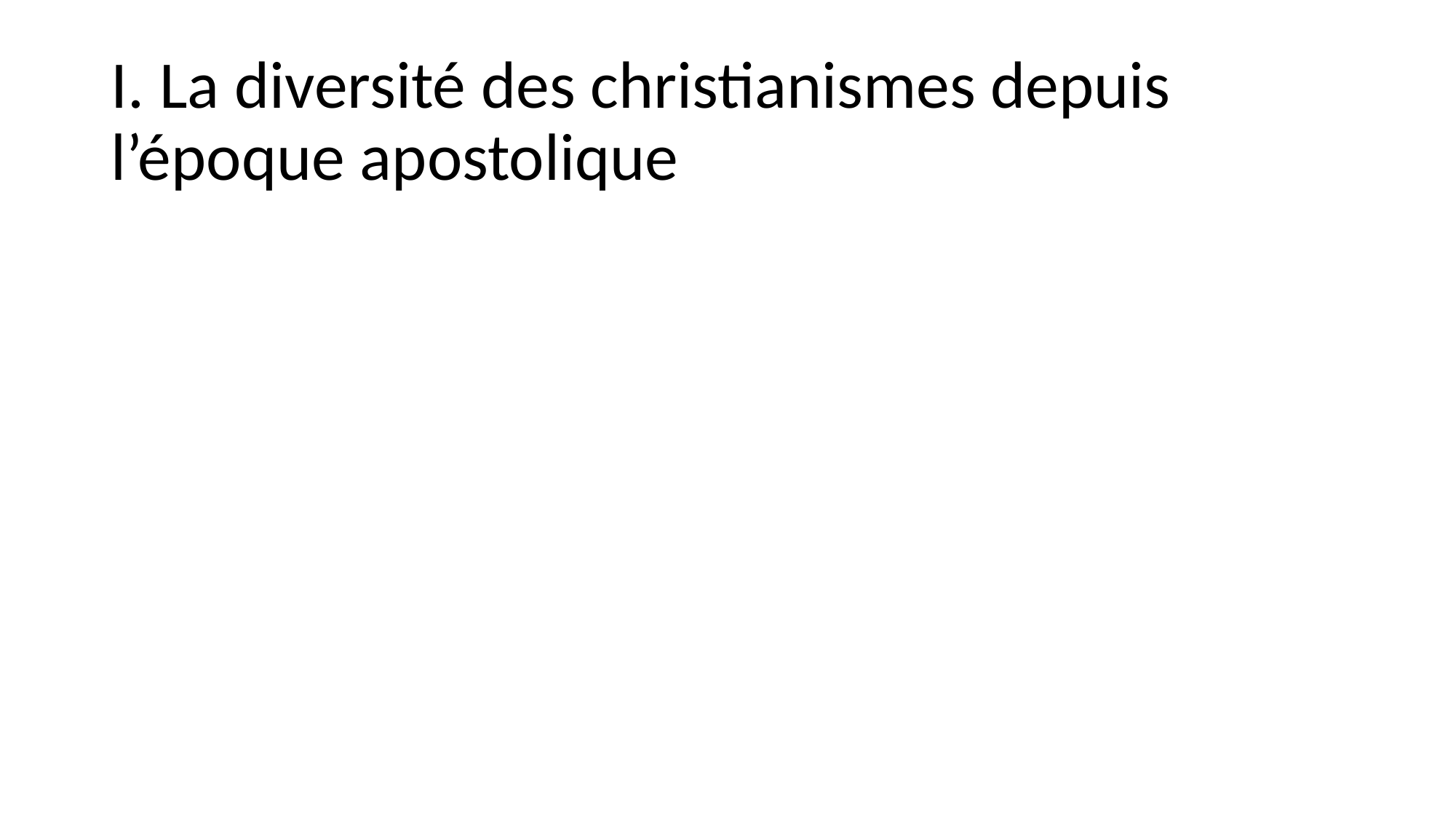

# I. La diversité des christianismes depuis l’époque apostolique